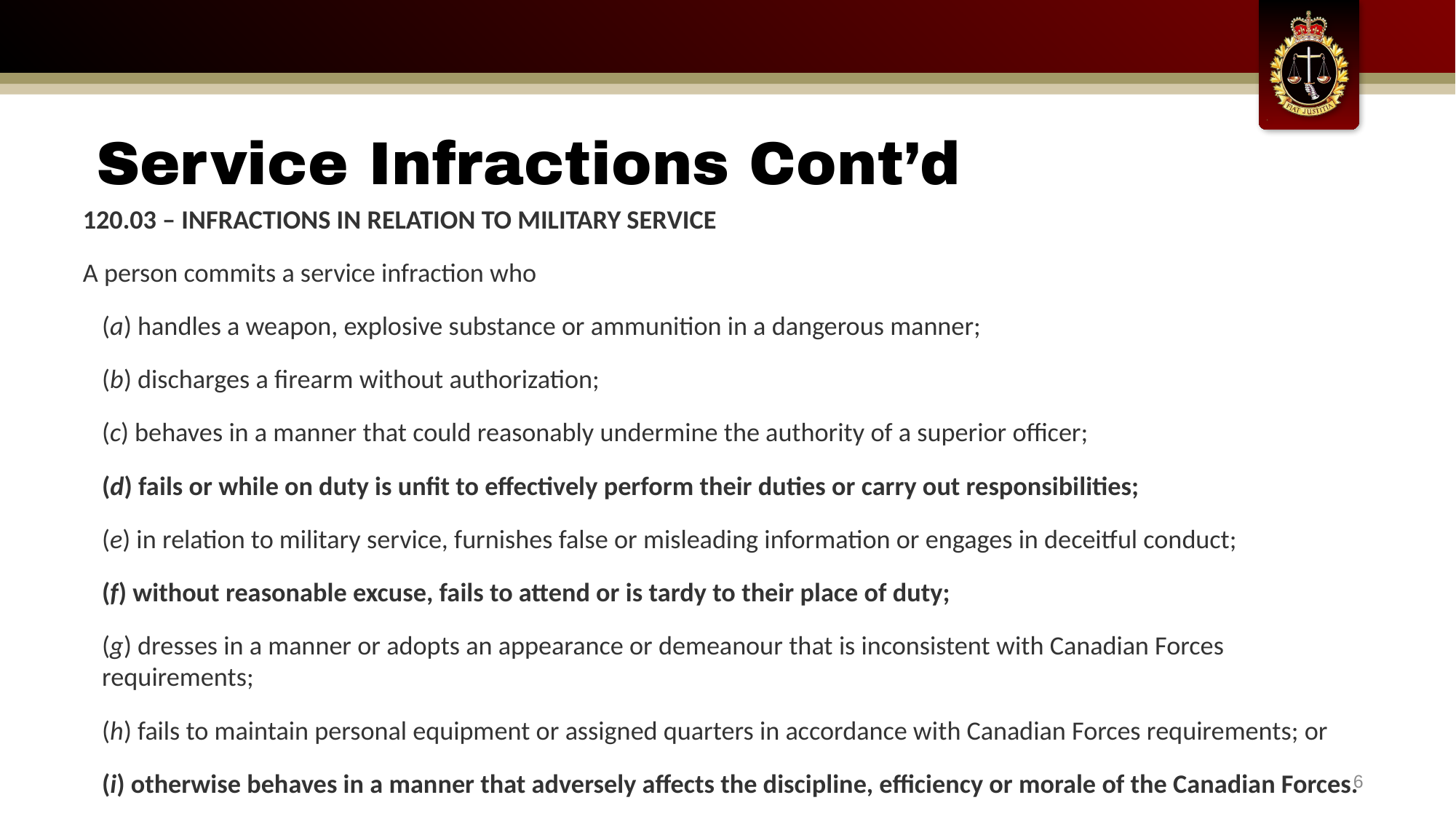

# Service Infractions Cont’d
120.03 – INFRACTIONS IN RELATION TO MILITARY SERVICE
A person commits a service infraction who
(a) handles a weapon, explosive substance or ammunition in a dangerous manner;
(b) discharges a firearm without authorization;
(c) behaves in a manner that could reasonably undermine the authority of a superior officer;
(d) fails or while on duty is unfit to effectively perform their duties or carry out responsibilities;
(e) in relation to military service, furnishes false or misleading information or engages in deceitful conduct;
(f) without reasonable excuse, fails to attend or is tardy to their place of duty;
(g) dresses in a manner or adopts an appearance or demeanour that is inconsistent with Canadian Forces requirements;
(h) fails to maintain personal equipment or assigned quarters in accordance with Canadian Forces requirements; or
(i) otherwise behaves in a manner that adversely affects the discipline, efficiency or morale of the Canadian Forces.

6